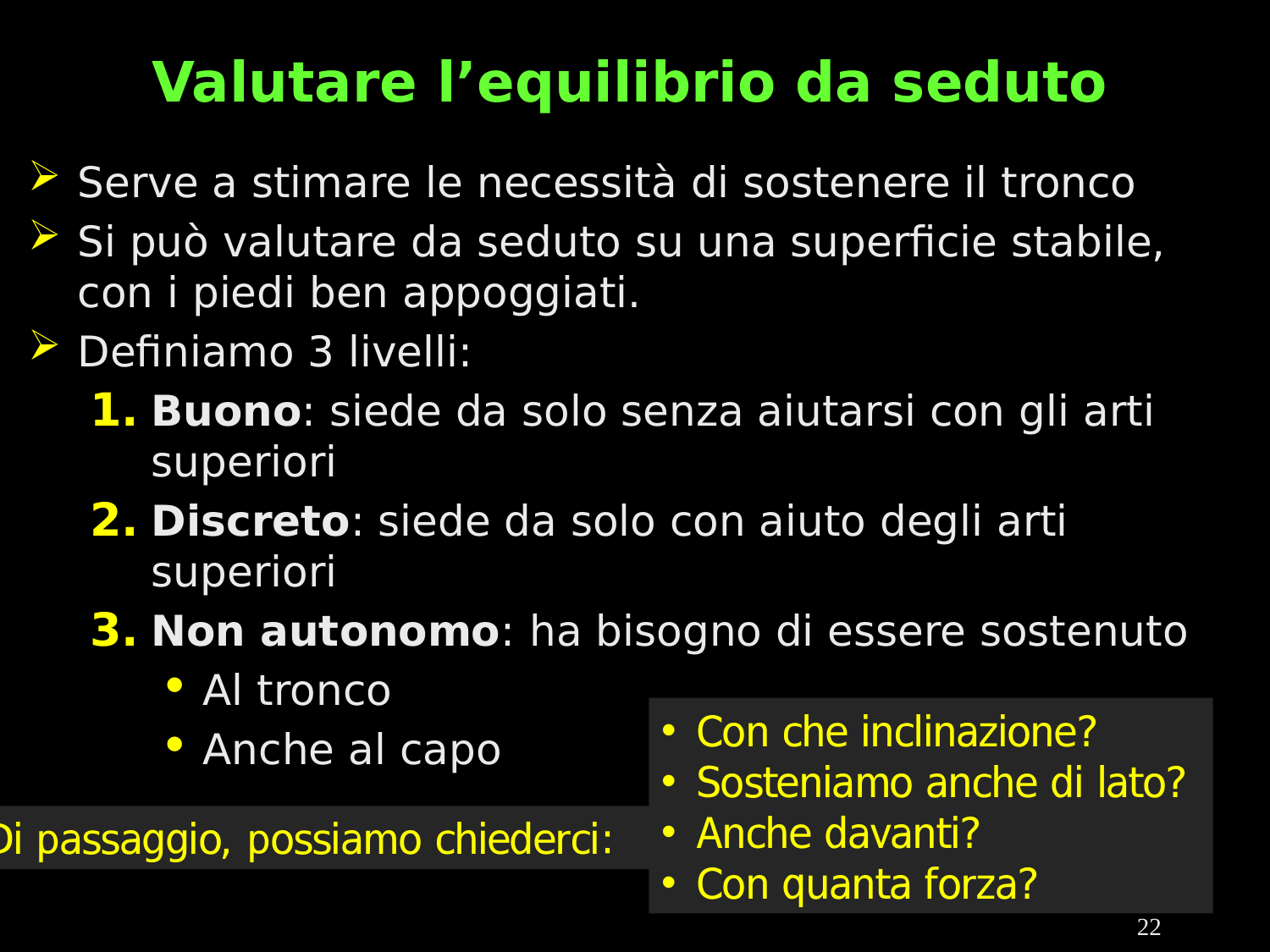

# Valutare l’equilibrio da seduto
Serve a stimare le necessità di sostenere il tronco
Si può valutare da seduto su una superficie stabile, con i piedi ben appoggiati.
Definiamo 3 livelli:
Buono: siede da solo senza aiutarsi con gli arti superiori
Discreto: siede da solo con aiuto degli arti superiori
Non autonomo: ha bisogno di essere sostenuto
Al tronco
Anche al capo
Con che inclinazione?
Sosteniamo anche di lato?
Anche davanti?
Con quanta forza?
Di passaggio, possiamo chiederci:
22